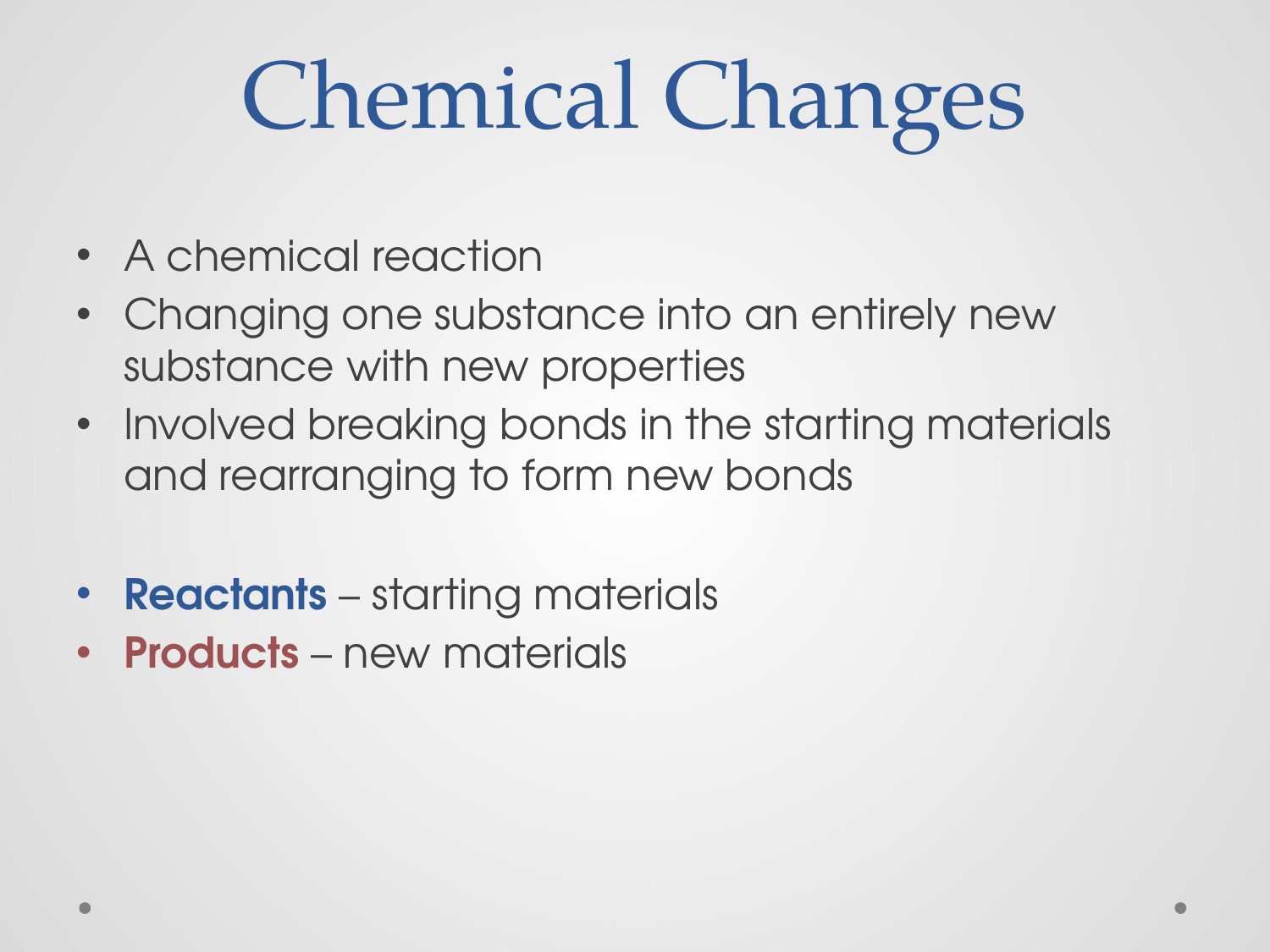

# Chemical Changes
A chemical reaction
Changing one substance into an entirely new substance with new properties
Involved breaking bonds in the starting materials and rearranging to form new bonds

Reactants – starting materials
Products – new materials